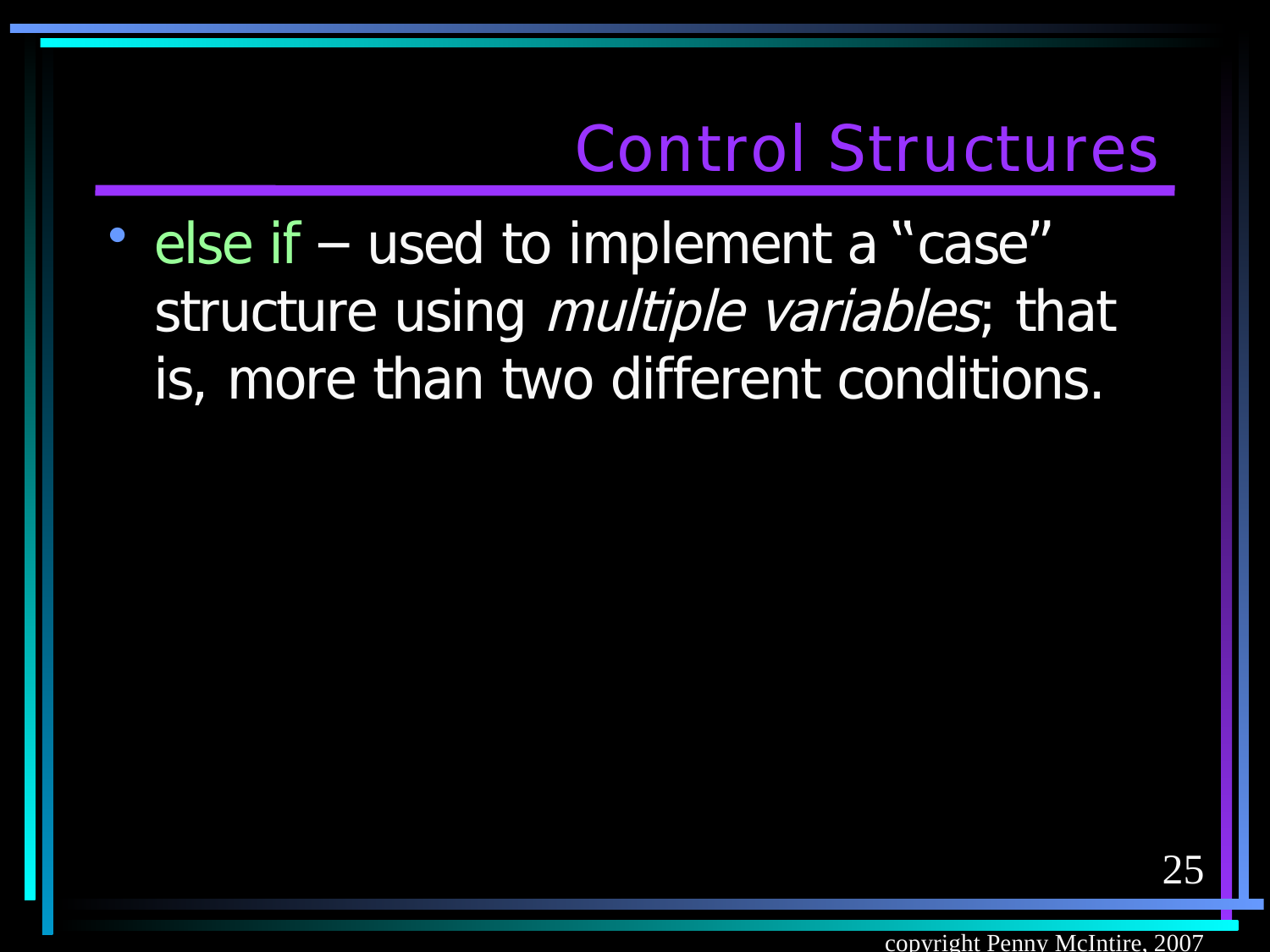

# Control Structures
else if – used to implement a “case” structure using multiple variables; that is, more than two different conditions.
25
copyright Penny McIntire, 2007